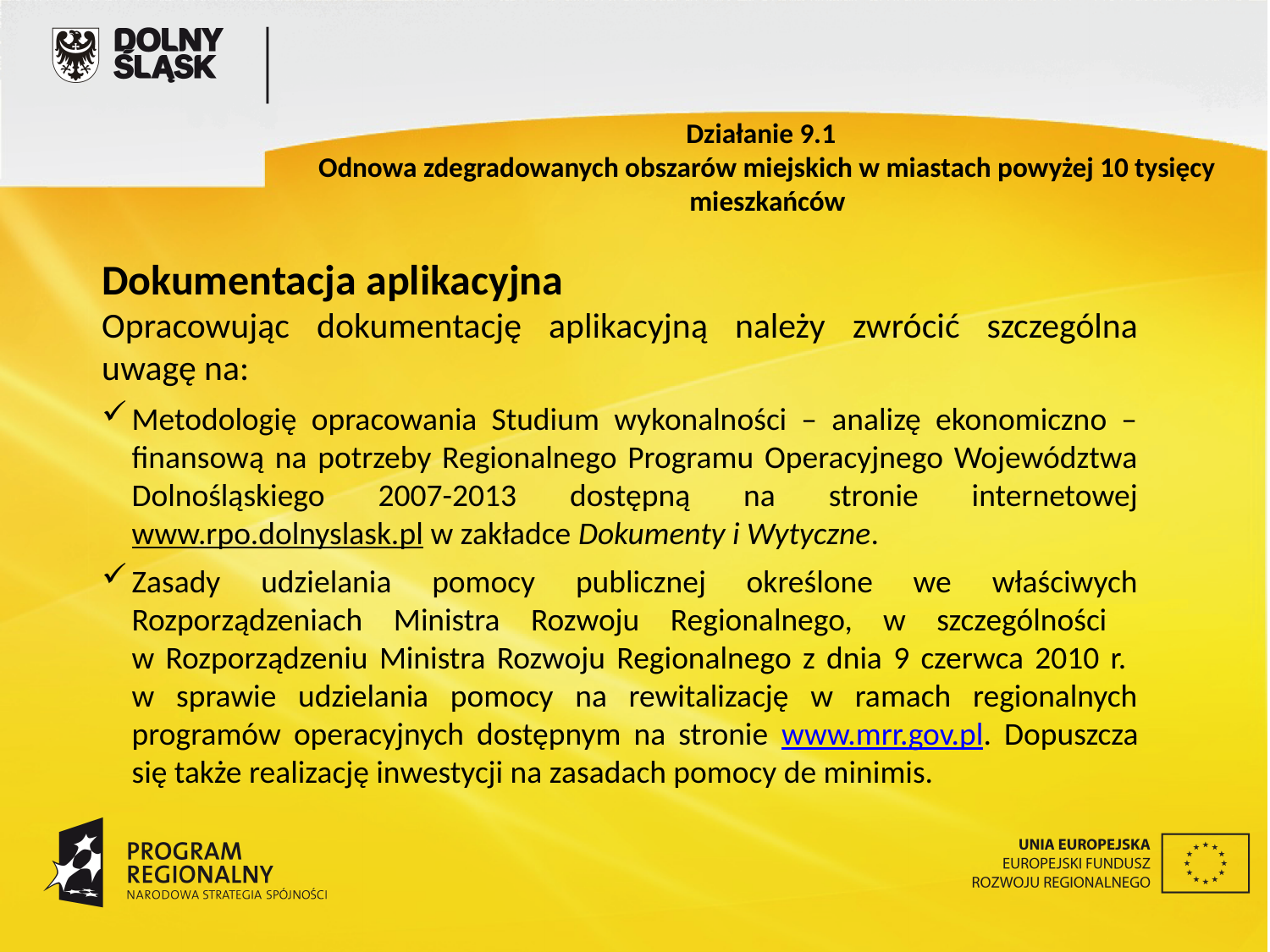

Działanie 9.1
Odnowa zdegradowanych obszarów miejskich w miastach powyżej 10 tysięcy mieszkańców
Dokumentacja aplikacyjna
Opracowując dokumentację aplikacyjną należy zwrócić szczególna uwagę na:
Metodologię opracowania Studium wykonalności – analizę ekonomiczno – finansową na potrzeby Regionalnego Programu Operacyjnego Województwa Dolnośląskiego 2007-2013 dostępną na stronie internetowej www.rpo.dolnyslask.pl w zakładce Dokumenty i Wytyczne.
Zasady udzielania pomocy publicznej określone we właściwych Rozporządzeniach Ministra Rozwoju Regionalnego, w szczególności
w Rozporządzeniu Ministra Rozwoju Regionalnego z dnia 9 czerwca 2010 r.
w sprawie udzielania pomocy na rewitalizację w ramach regionalnych programów operacyjnych dostępnym na stronie www.mrr.gov.pl. Dopuszcza się także realizację inwestycji na zasadach pomocy de minimis.